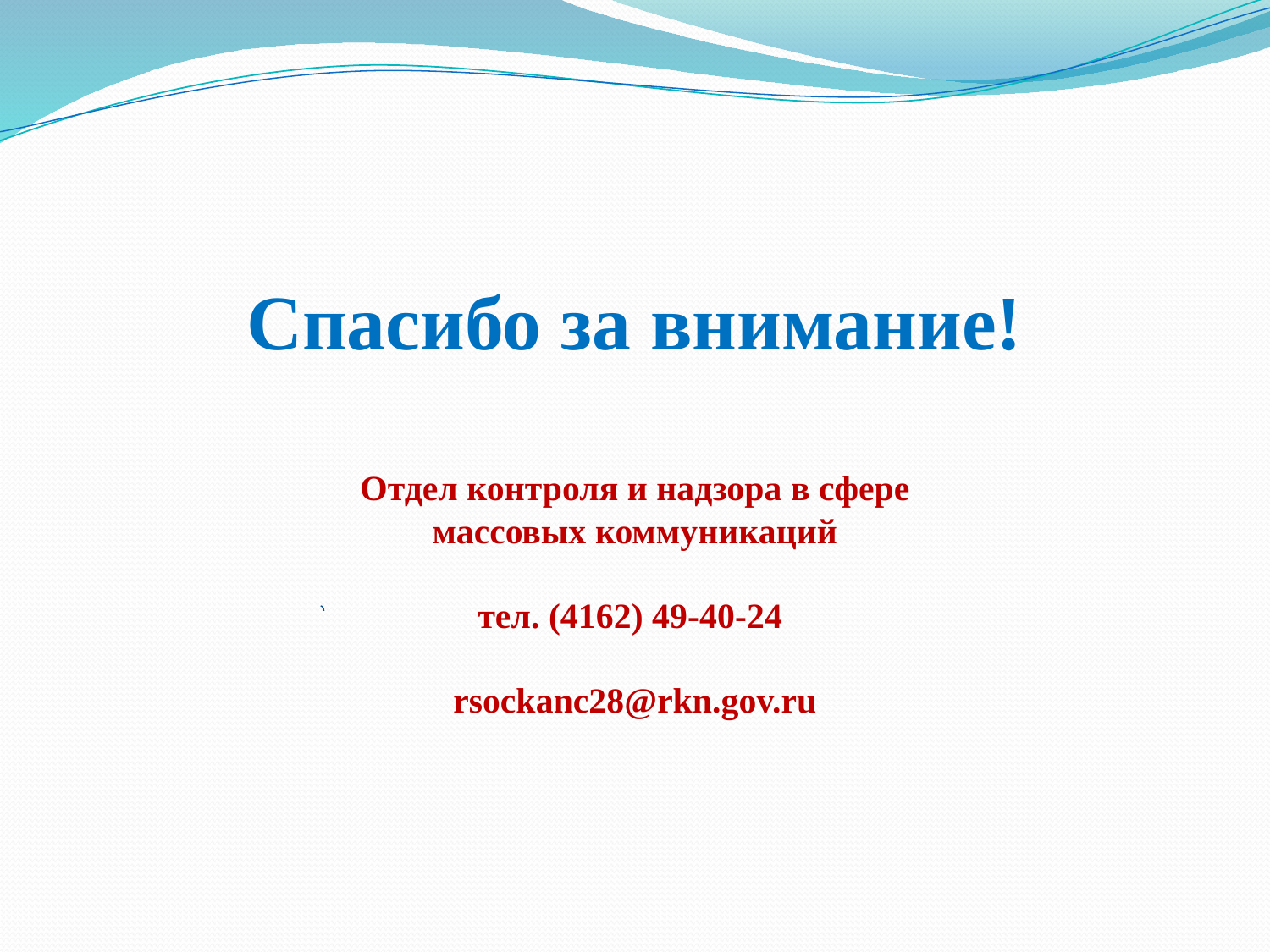

Спасибо за внимание!
Отдел контроля и надзора в сфере массовых коммуникаций

тел. (4162) 49-40-24

rsockanc28@rkn.gov.ru